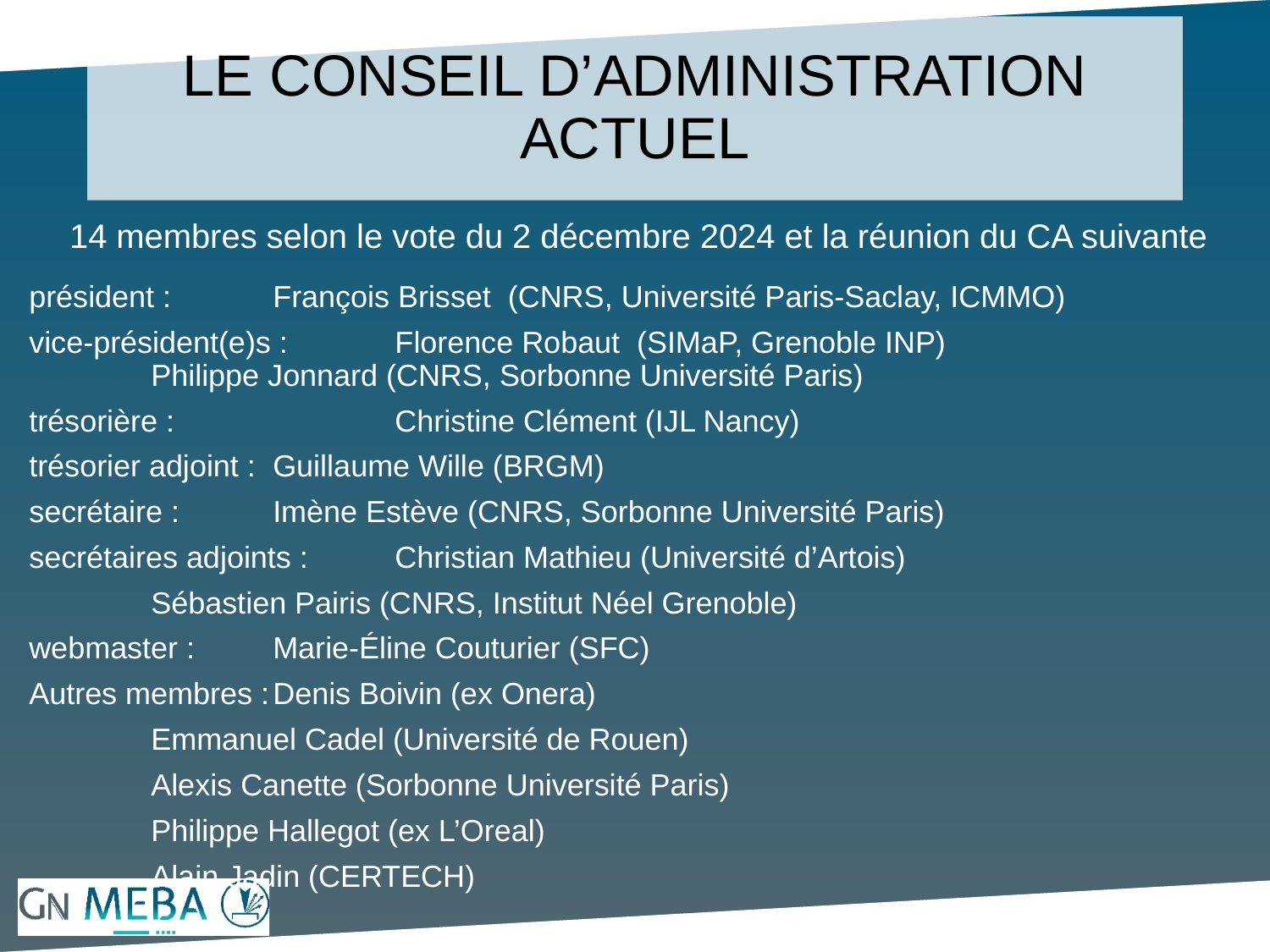

# Le conseil d’administration actuel
 14 membres selon le vote du 2 décembre 2024 et la réunion du CA suivante
président :		François Brisset  (CNRS, Université Paris-Saclay, ICMMO)
vice-président(e)s :	Florence Robaut  (SIMaP, Grenoble INP)
			Philippe Jonnard (CNRS, Sorbonne Université Paris)
trésorière :	 	Christine Clément (IJL Nancy)
trésorier adjoint :	Guillaume Wille (BRGM)
secrétaire :		Imène Estève (CNRS, Sorbonne Université Paris)
secrétaires adjoints :	Christian Mathieu (Université d’Artois)
			Sébastien Pairis (CNRS, Institut Néel Grenoble)
webmaster :		Marie-Éline Couturier (SFC)
Autres membres :	Denis Boivin (ex Onera)
			Emmanuel Cadel (Université de Rouen)
			Alexis Canette (Sorbonne Université Paris)
			Philippe Hallegot (ex L’Oreal)
			Alain Jadin (CERTECH)